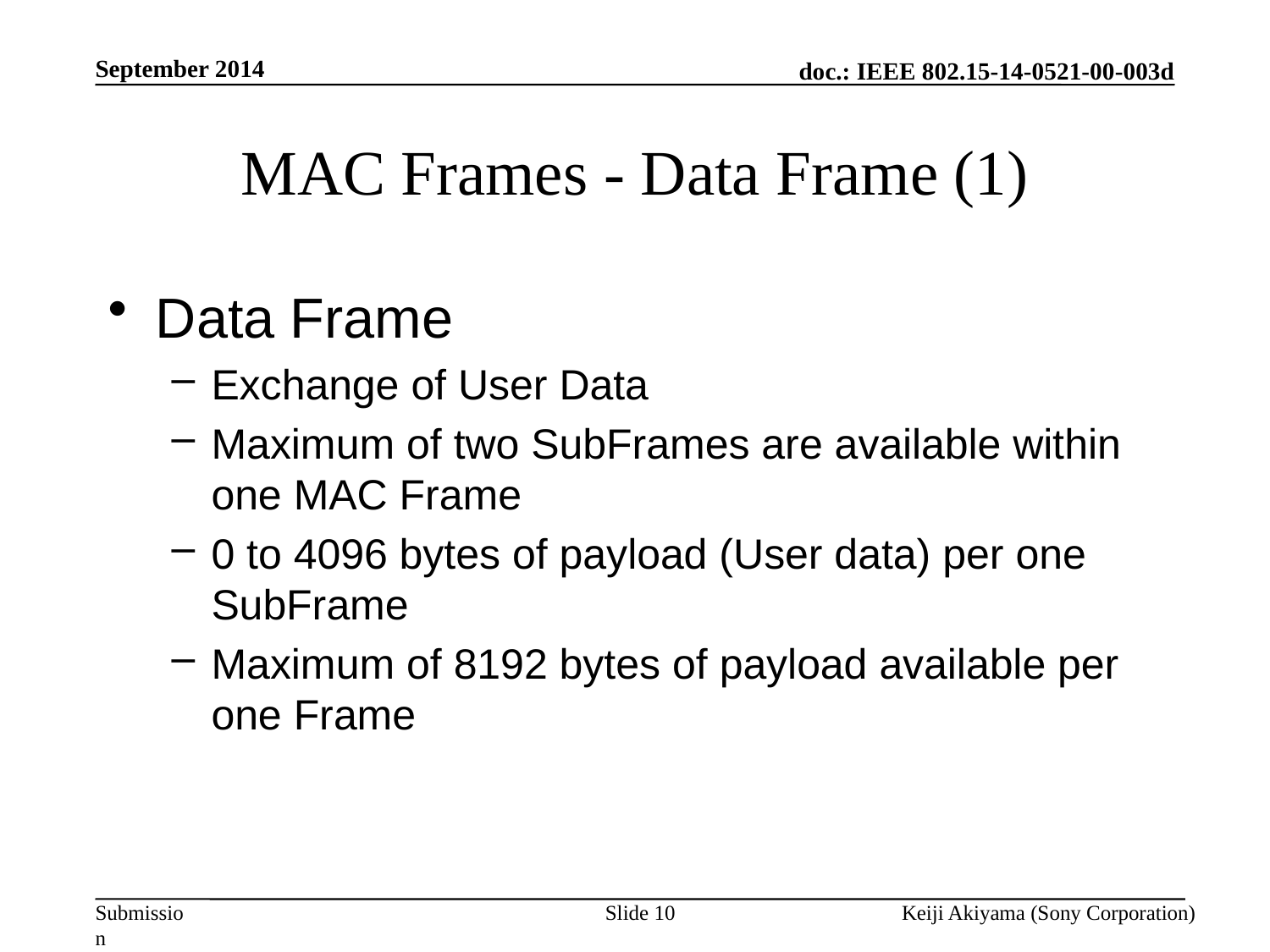

September 2014
# MAC Frames - Data Frame (1)
Data Frame
Exchange of User Data
Maximum of two SubFrames are available within one MAC Frame
0 to 4096 bytes of payload (User data) per one SubFrame
Maximum of 8192 bytes of payload available per one Frame

Slide 10
Keiji Akiyama (Sony Corporation)